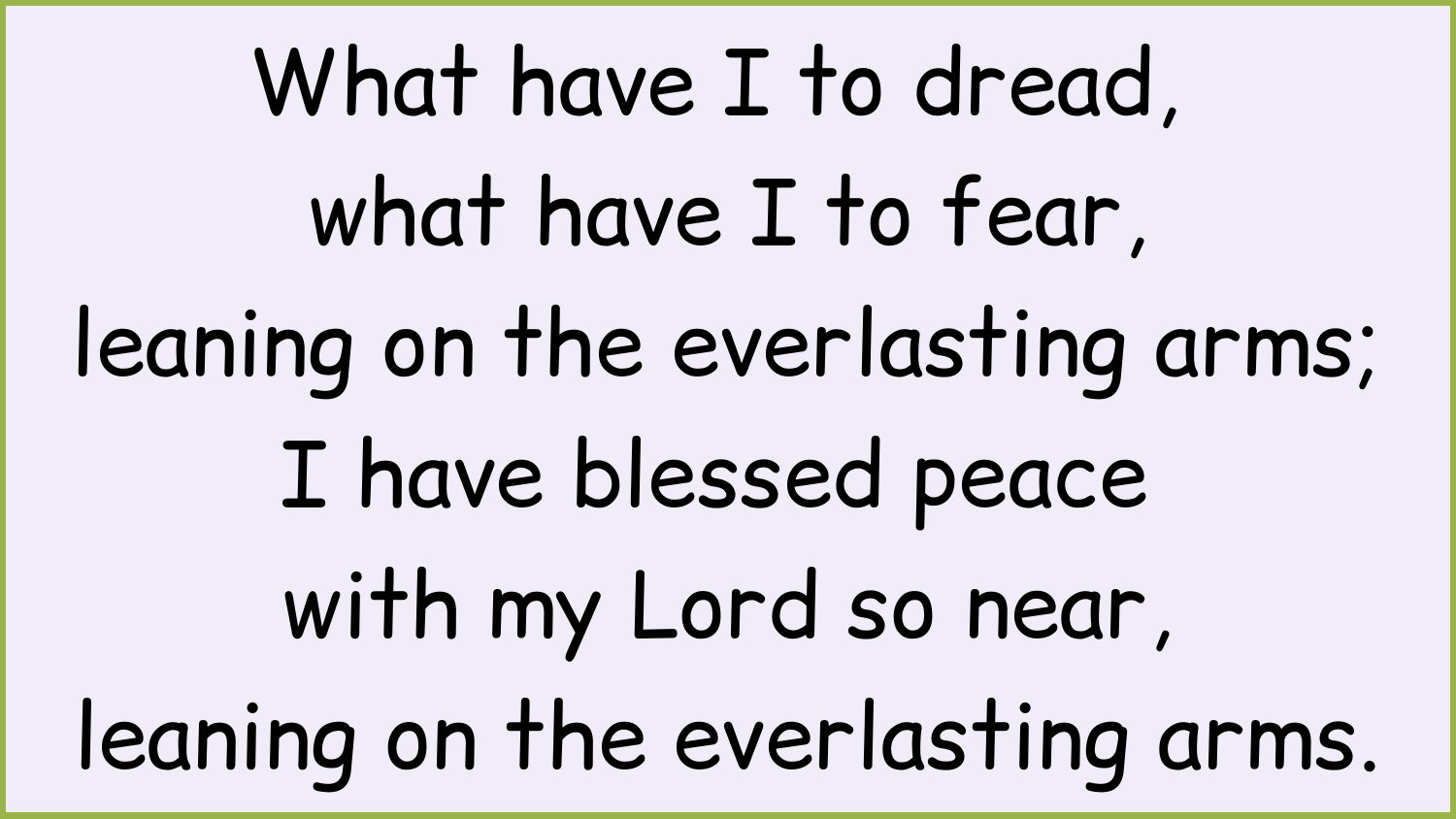

What have I to dread,
what have I to fear,
leaning on the everlasting arms;
I have blessed peace
with my Lord so near,
leaning on the everlasting arms.